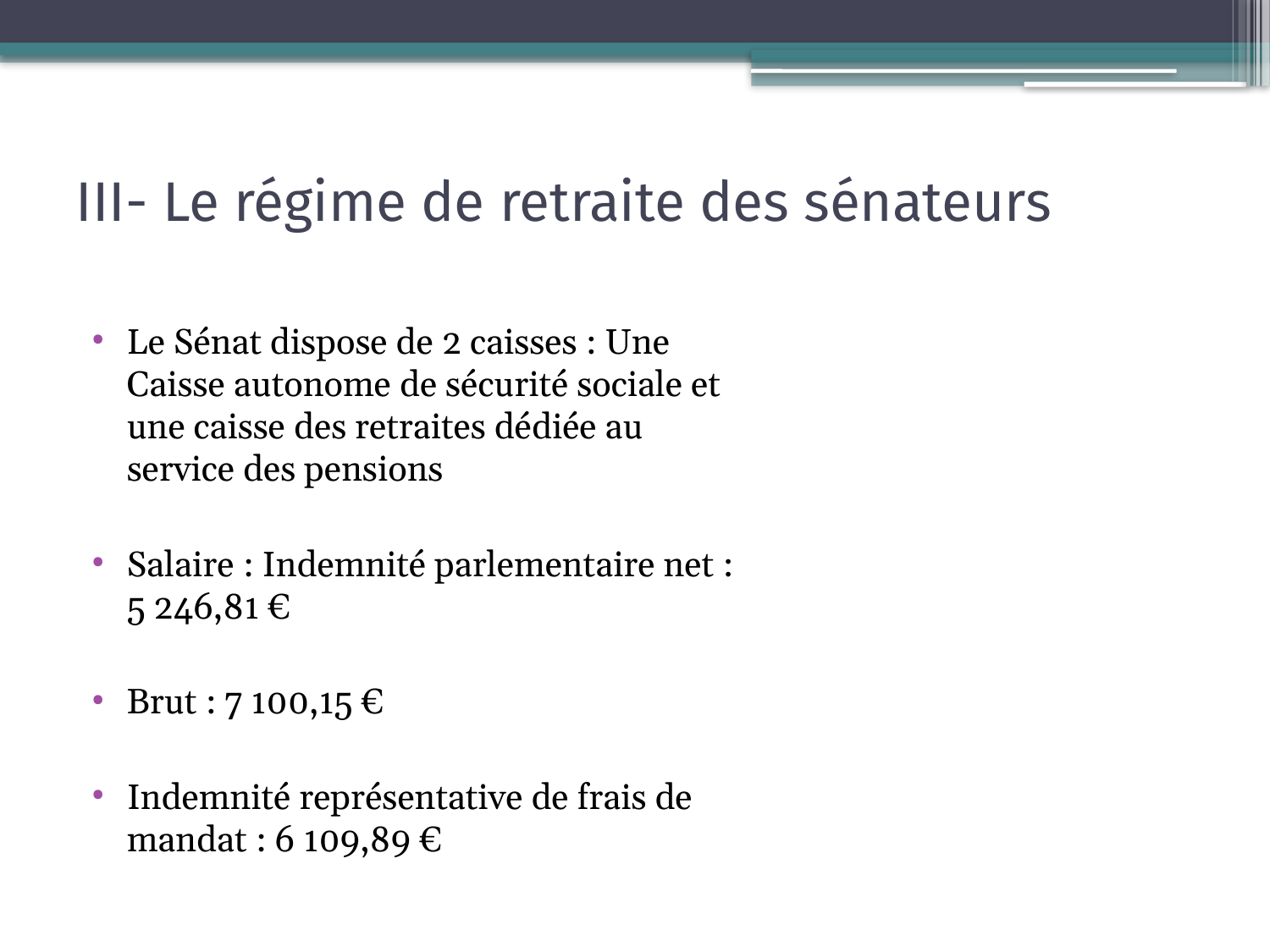

# III- Le régime de retraite des sénateurs
Le Sénat dispose de 2 caisses : Une Caisse autonome de sécurité sociale et une caisse des retraites dédiée au service des pensions

Salaire : Indemnité parlementaire net : 5 246,81 €

Brut : 7 100,15 €

Indemnité représentative de frais de mandat : 6 109,89 €